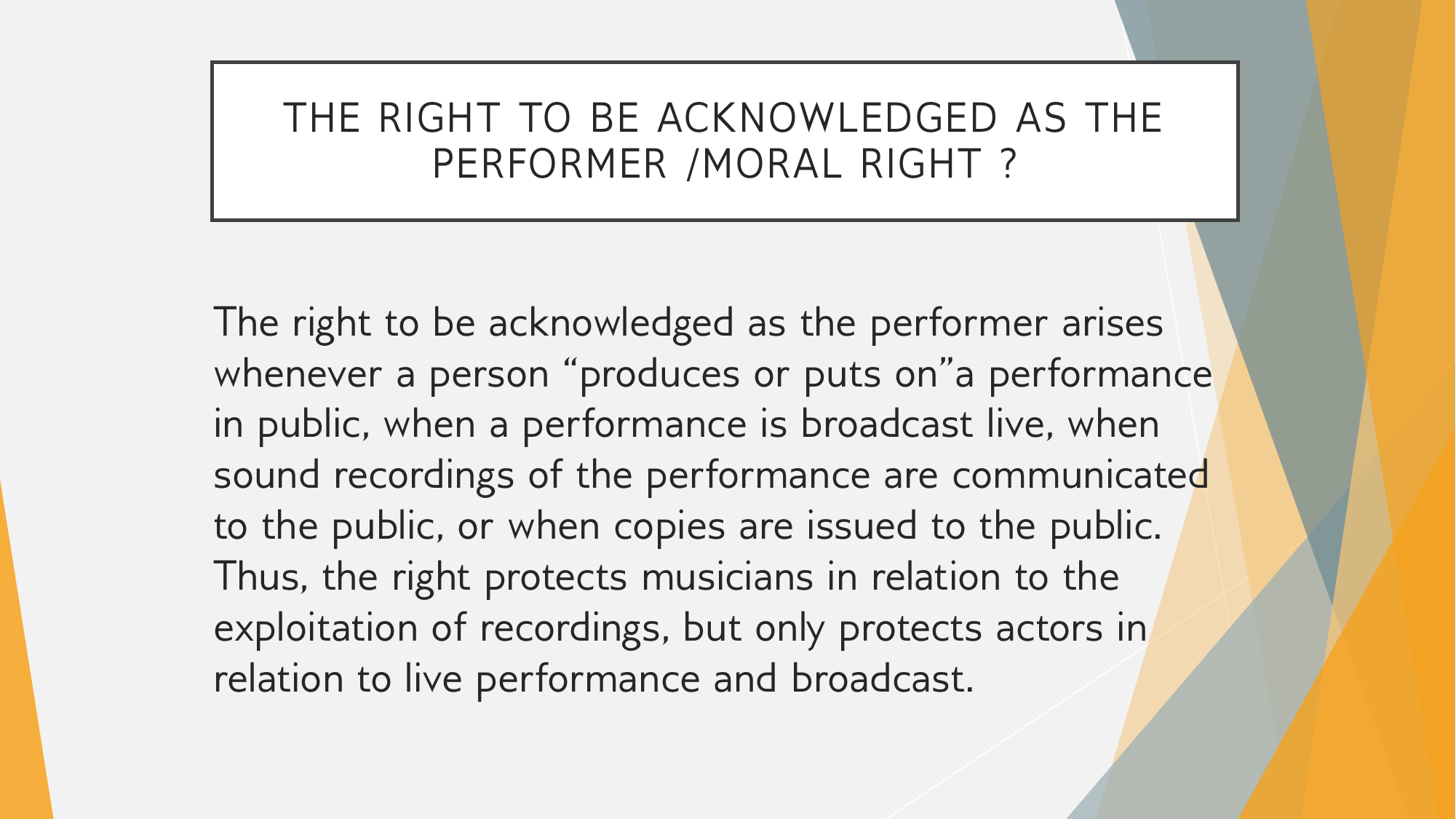

# The right to be acknowledged as the performer /MORAL RIGHT ?
The right to be acknowledged as the performer arises whenever a person “produces or puts on”a performance in public, when a performance is broadcast live, when sound recordings of the performance are communicated to the public, or when copies are issued to the public. Thus, the right protects musicians in relation to the exploitation of recordings, but only protects actors in relation to live performance and broadcast.